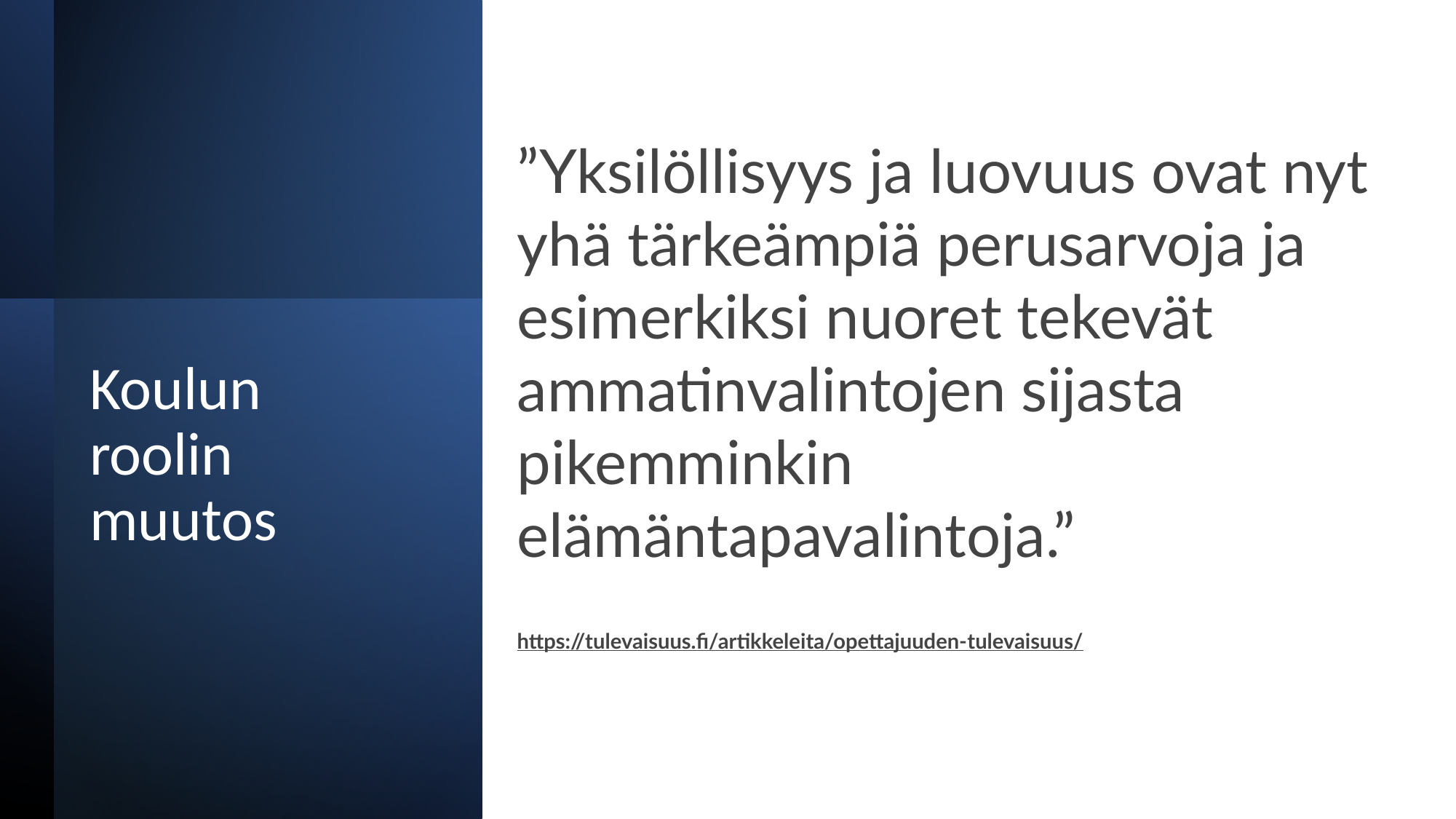

”Yksilöllisyys ja luovuus ovat nyt yhä tärkeämpiä perusarvoja ja esimerkiksi nuoret tekevät ammatinvalintojen sijasta pikemminkin elämäntapavalintoja.”

https://tulevaisuus.fi/artikkeleita/opettajuuden-tulevaisuus/

# Koulun roolin muutos